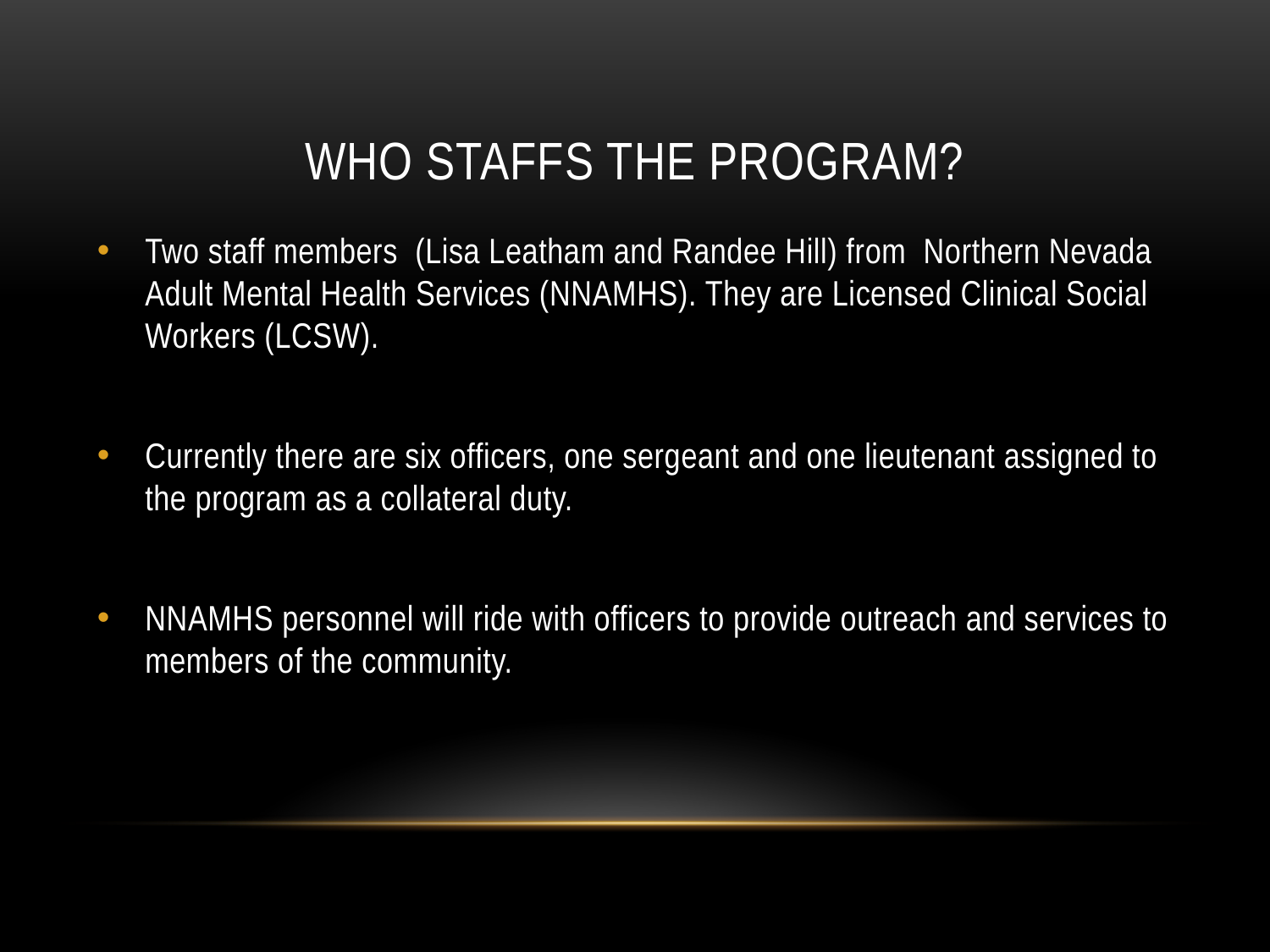

# Who staffs the program?
Two staff members  (Lisa Leatham and Randee Hill) from  Northern Nevada Adult Mental Health Services (NNAMHS). They are Licensed Clinical Social Workers (LCSW).

Currently there are six officers, one sergeant and one lieutenant assigned to the program as a collateral duty.

NNAMHS personnel will ride with officers to provide outreach and services to members of the community.